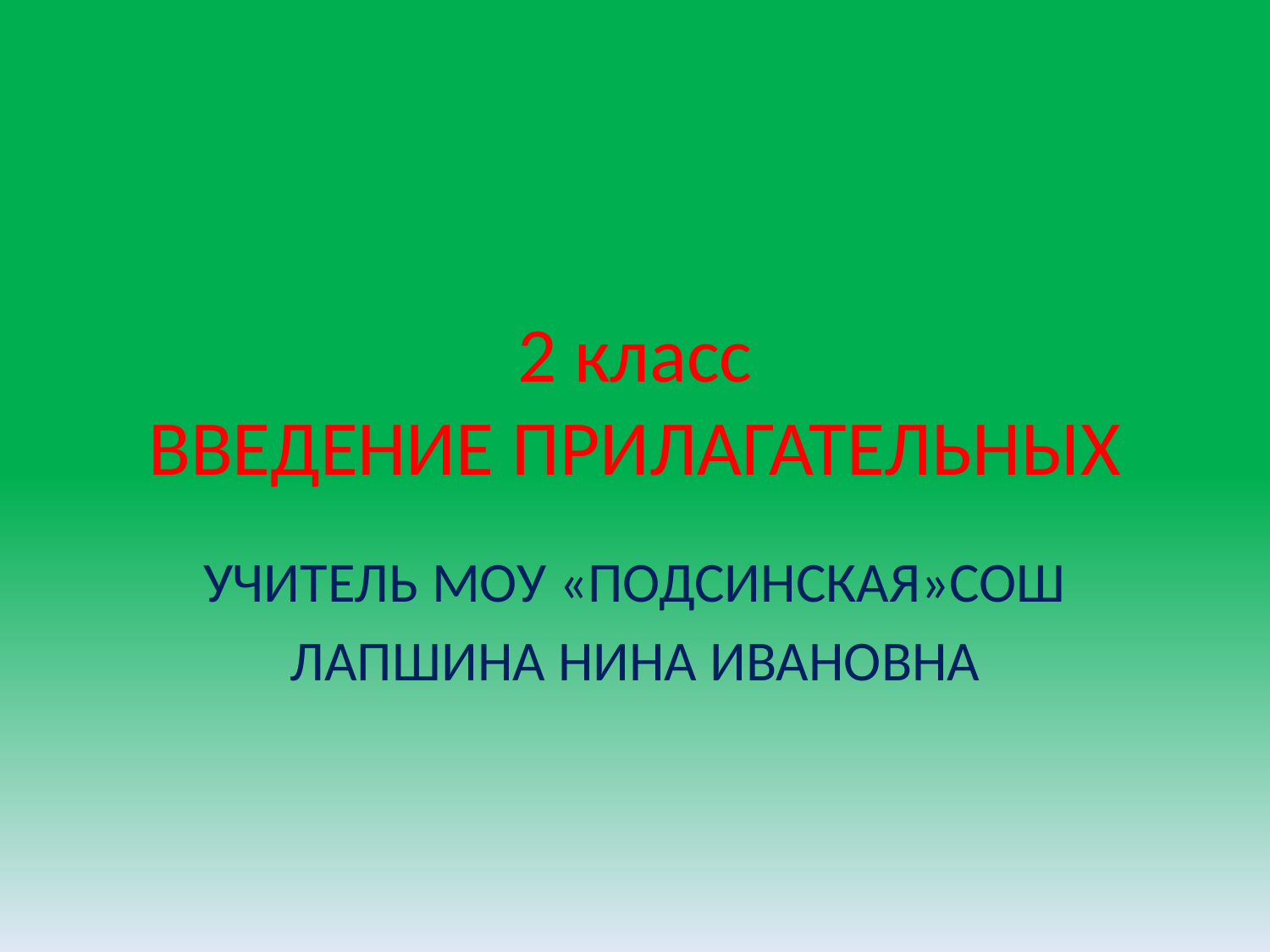

# 2 класс ВВЕДЕНИЕ ПРИЛАГАТЕЛЬНЫХ
УЧИТЕЛЬ МОУ «ПОДСИНСКАЯ»СОШ
ЛАПШИНА НИНА ИВАНОВНА